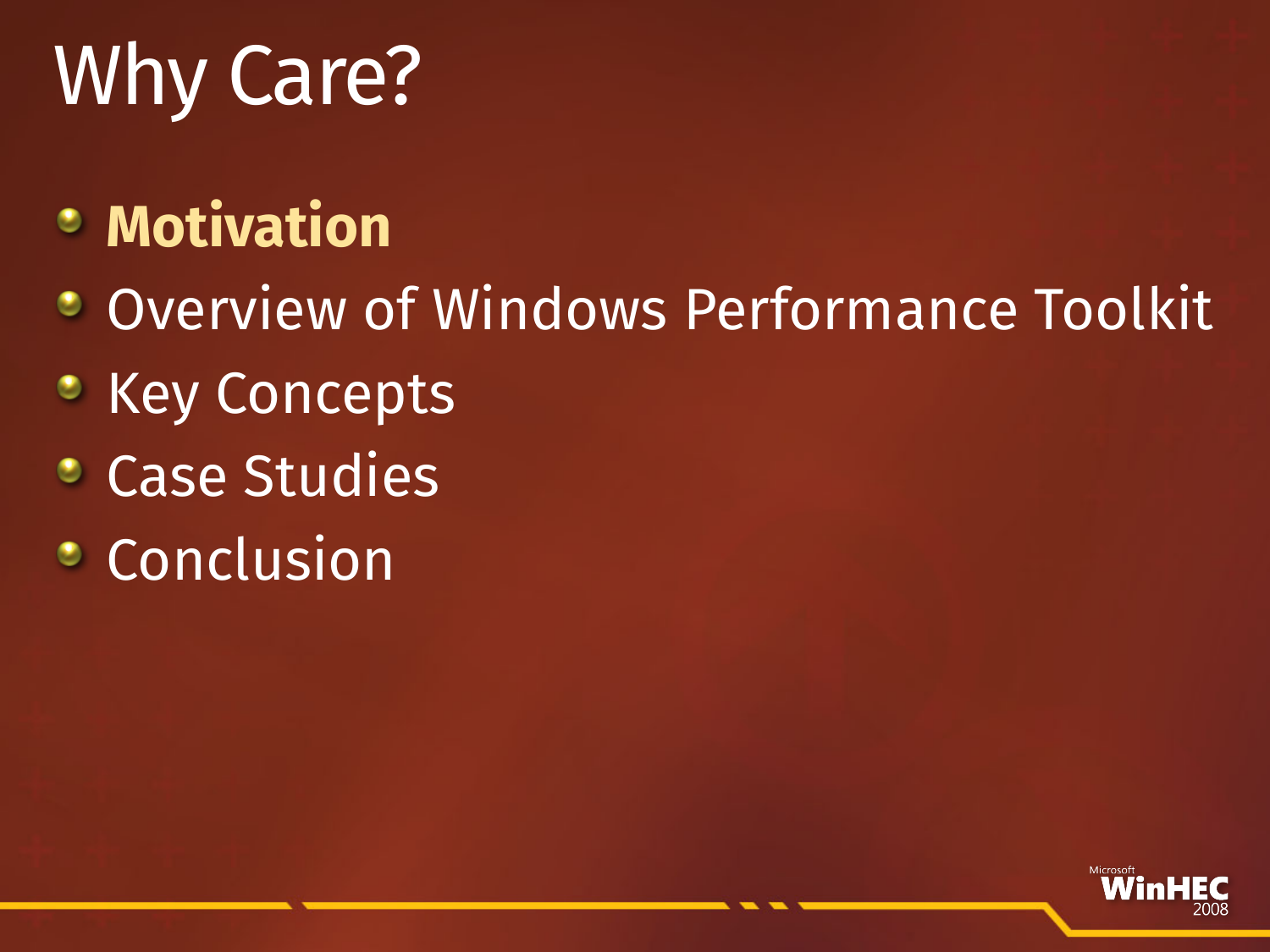

# Why Care?
Motivation
Overview of Windows Performance Toolkit
Key Concepts
Case Studies
Conclusion